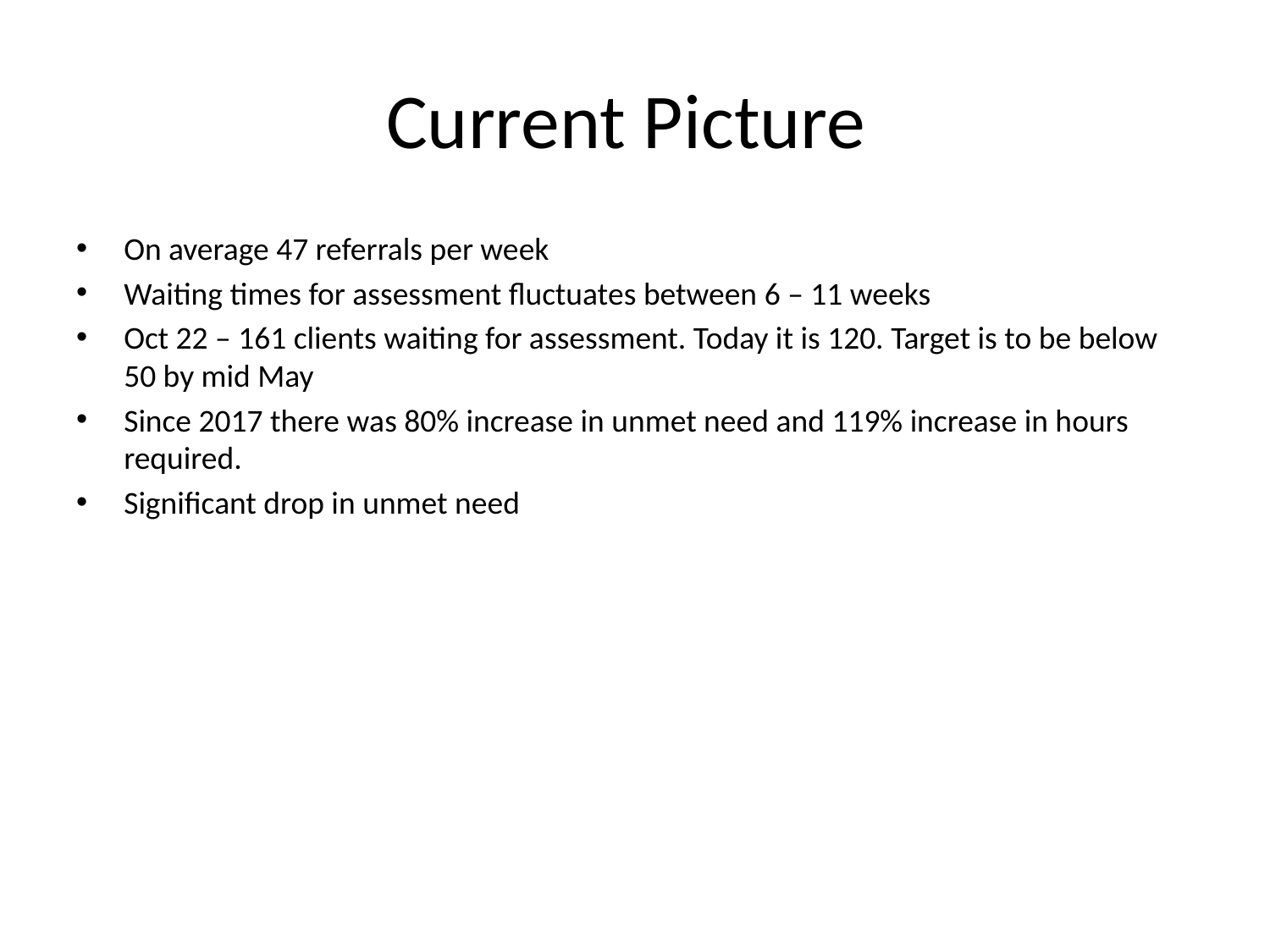

# Current Picture
On average 47 referrals per week
Waiting times for assessment fluctuates between 6 – 11 weeks
Oct 22 – 161 clients waiting for assessment. Today it is 120. Target is to be below 50 by mid May
Since 2017 there was 80% increase in unmet need and 119% increase in hours required.
Significant drop in unmet need